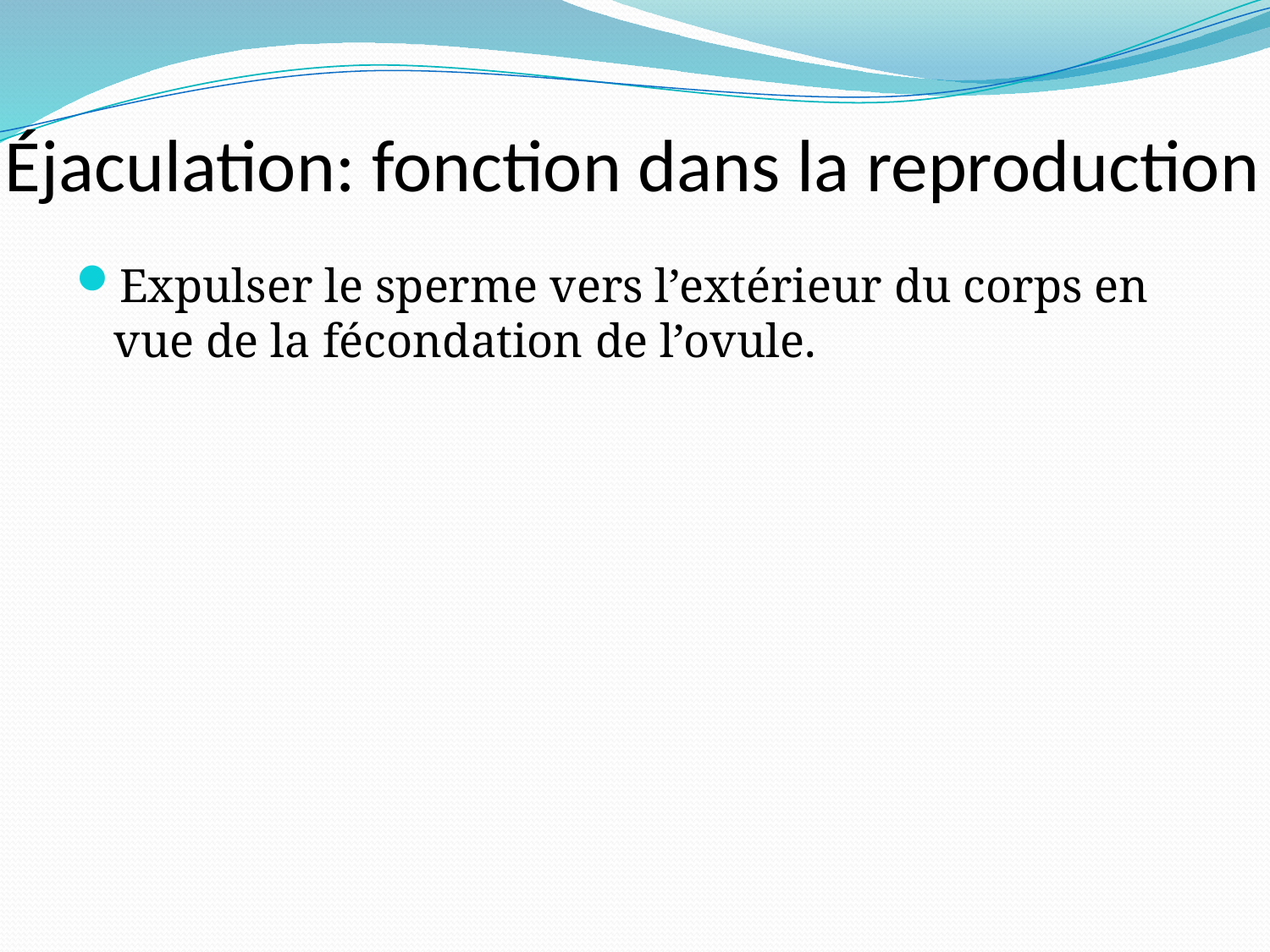

Éjaculation: fonction dans la reproduction

Expulser le sperme vers l’extérieur du corps en vue de la fécondation de l’ovule.